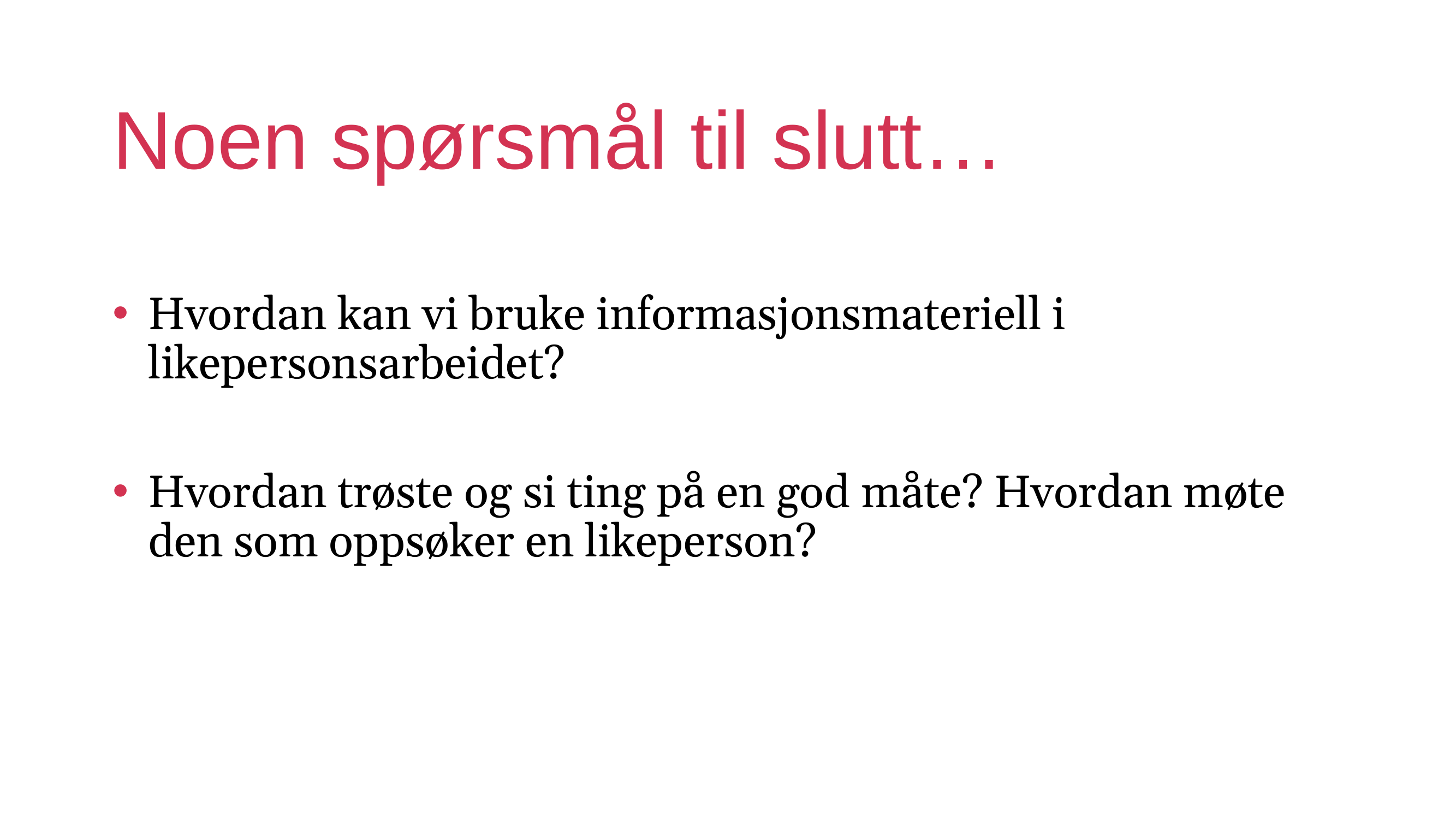

# Noen spørsmål til slutt…
Hvordan kan vi bruke informasjonsmateriell i likepersonsarbeidet?

Hvordan trøste og si ting på en god måte? Hvordan møte den som oppsøker en likeperson?